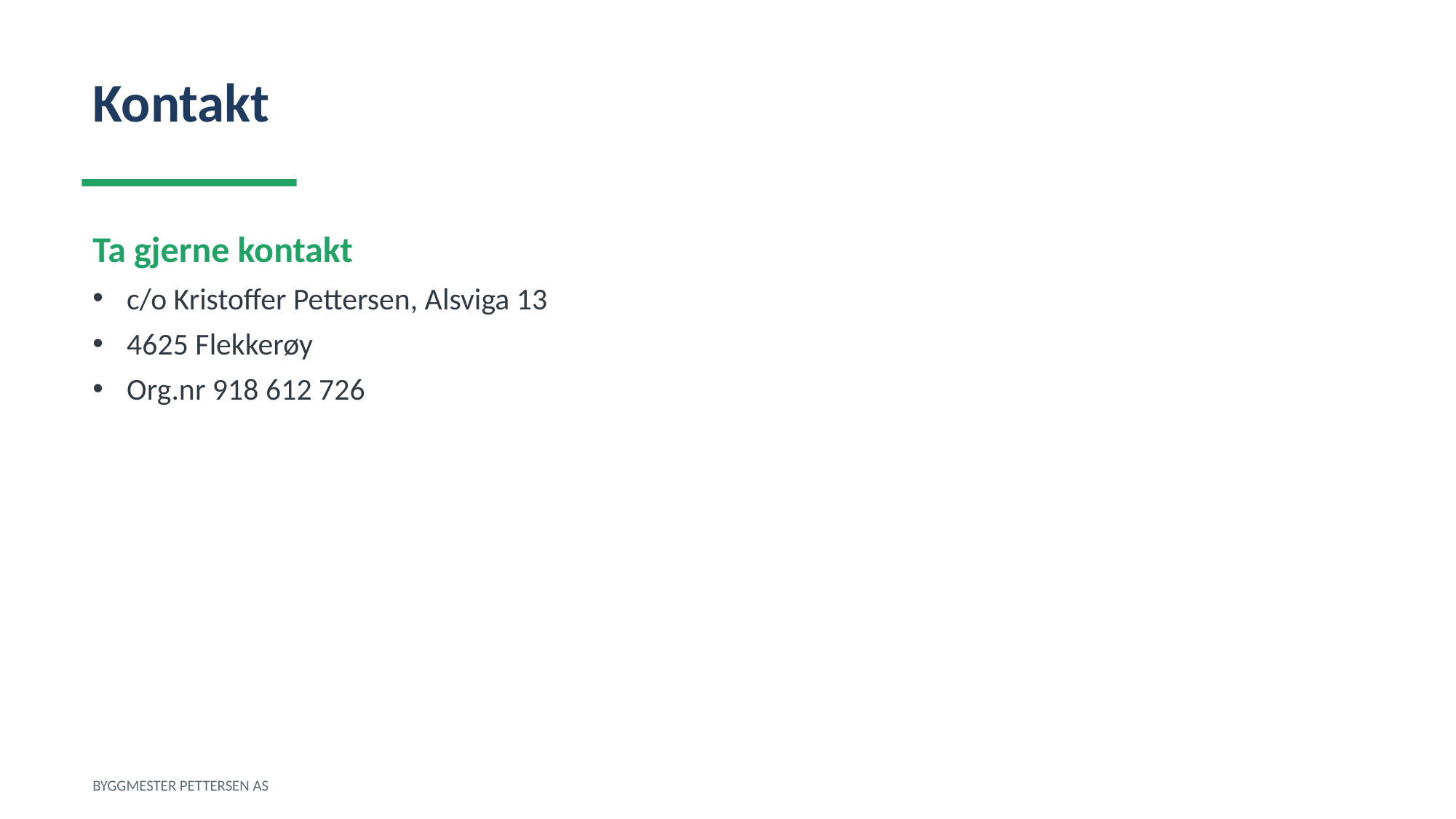

Kontakt

Ta gjerne kontakt
c/o Kristoffer Pettersen, Alsviga 13
4625 Flekkerøy
Org.nr 918 612 726
BYGGMESTER PETTERSEN AS